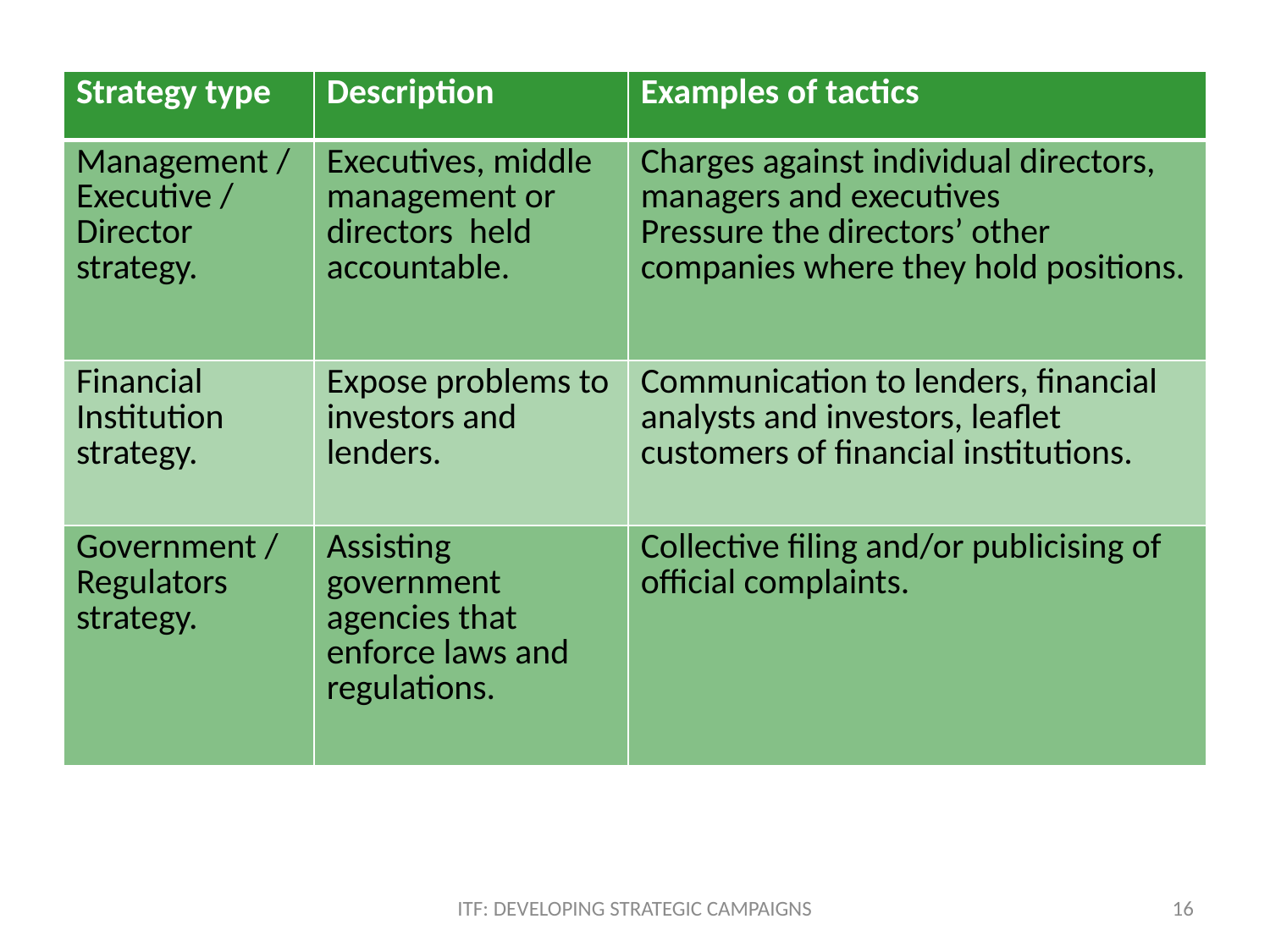

| Strategy type | Description | Examples of tactics |
| --- | --- | --- |
| Management /Executive / Director strategy. | Executives, middle management or directors held accountable. | Charges against individual directors, managers and executives Pressure the directors’ other companies where they hold positions. |
| Financial Institution strategy. | Expose problems to investors and lenders. | Communication to lenders, financial analysts and investors, leaflet customers of financial institutions. |
| Government / Regulators strategy. | Assisting government agencies that enforce laws and regulations. | Collective filing and/or publicising of official complaints. |
ITF: DEVELOPING STRATEGIC CAMPAIGNS
16